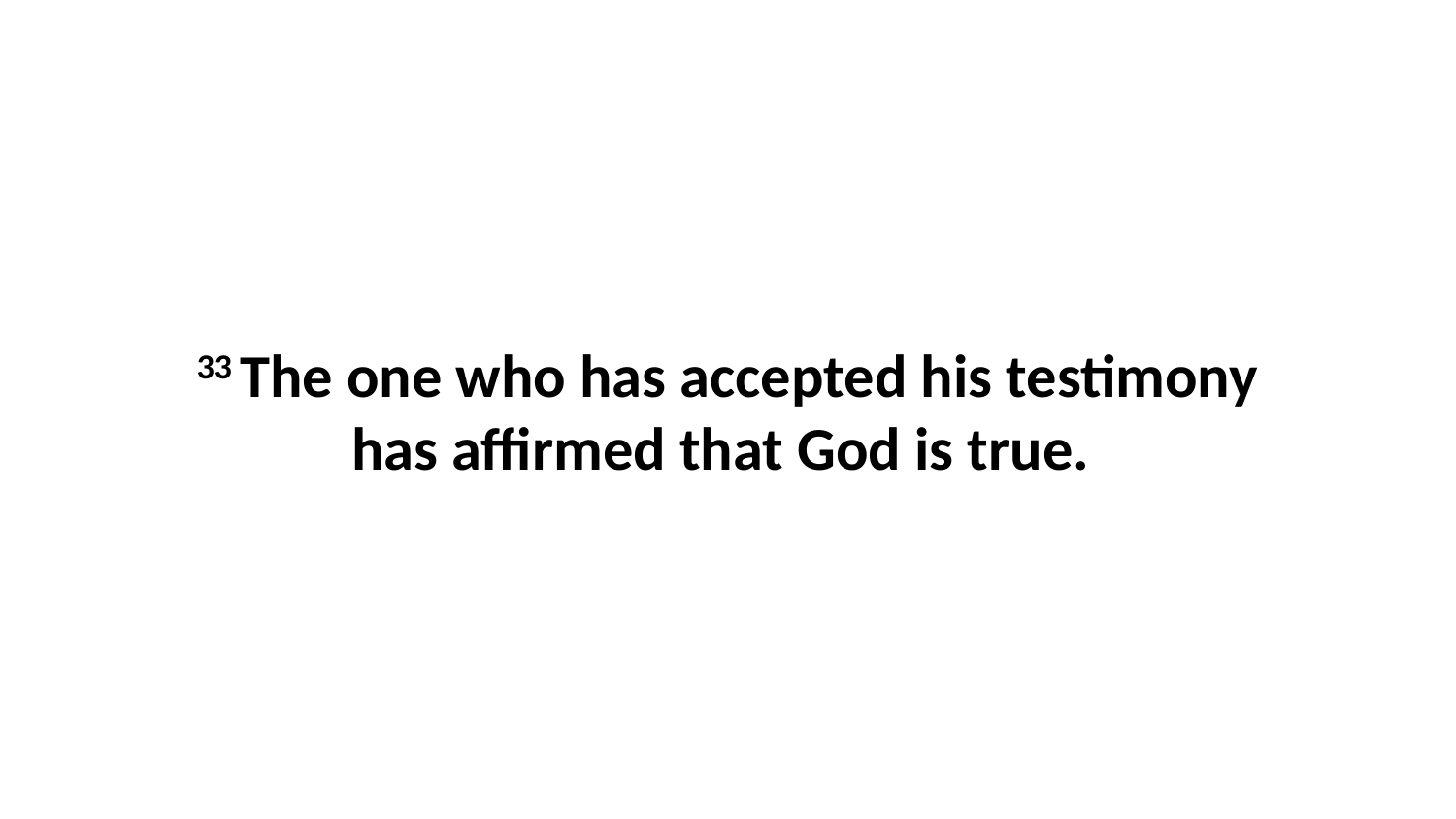

33 The one who has accepted his testimony has affirmed that God is true.